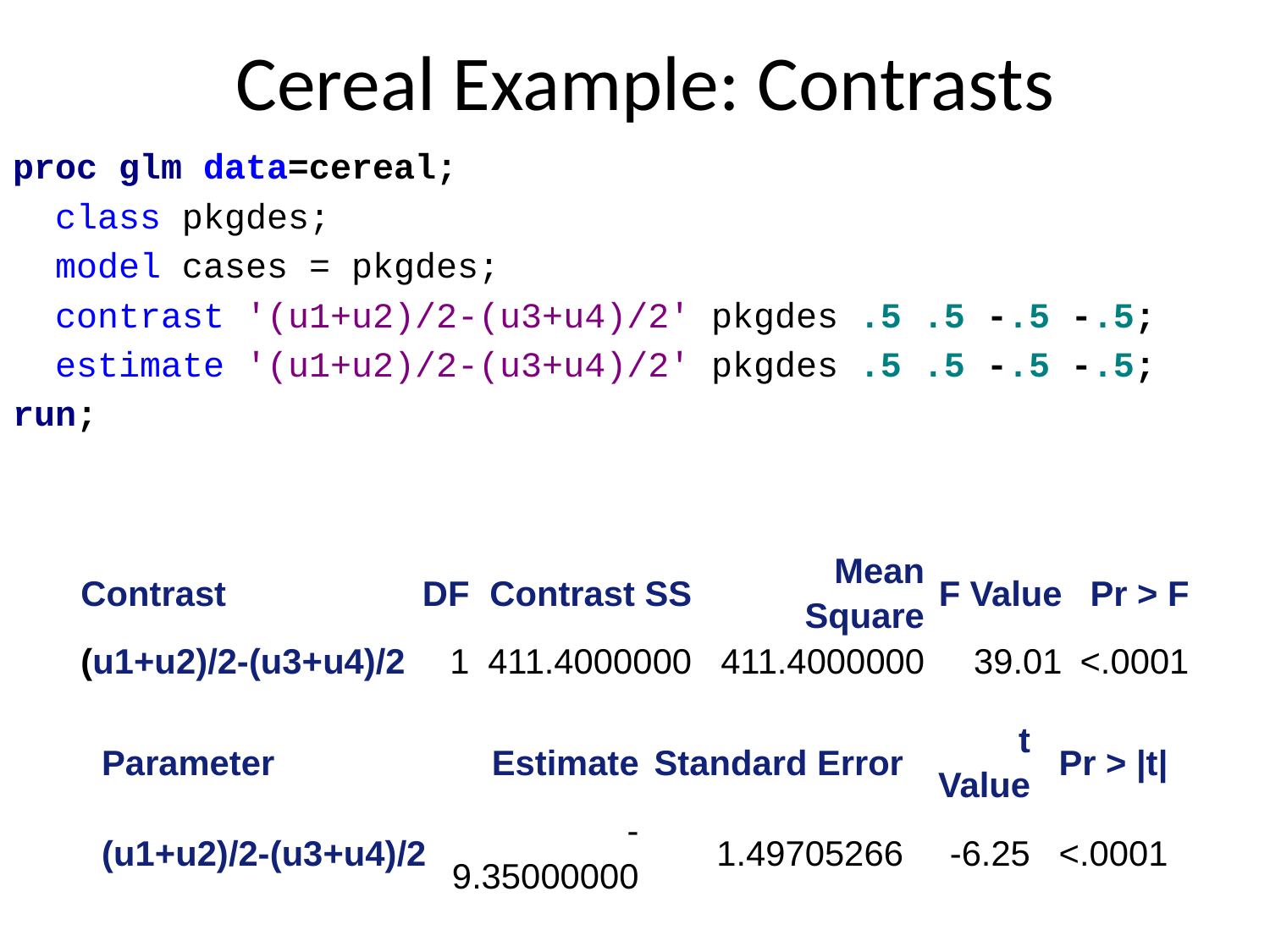

# Cereal Example: Contrasts
proc glm data=cereal;
  class pkgdes;
  model cases = pkgdes;
  contrast '(u1+u2)/2-(u3+u4)/2' pkgdes .5 .5 -.5 -.5;
  estimate '(u1+u2)/2-(u3+u4)/2' pkgdes .5 .5 -.5 -.5;
run;

| Contrast | DF | Contrast SS | Mean Square | F Value | Pr > F |
| --- | --- | --- | --- | --- | --- |
| (u1+u2)/2-(u3+u4)/2 | 1 | 411.4000000 | 411.4000000 | 39.01 | <.0001 |
| Parameter | Estimate | Standard Error | t Value | Pr > |t| |
| --- | --- | --- | --- | --- |
| (u1+u2)/2-(u3+u4)/2 | -9.35000000 | 1.49705266 | -6.25 | <.0001 |